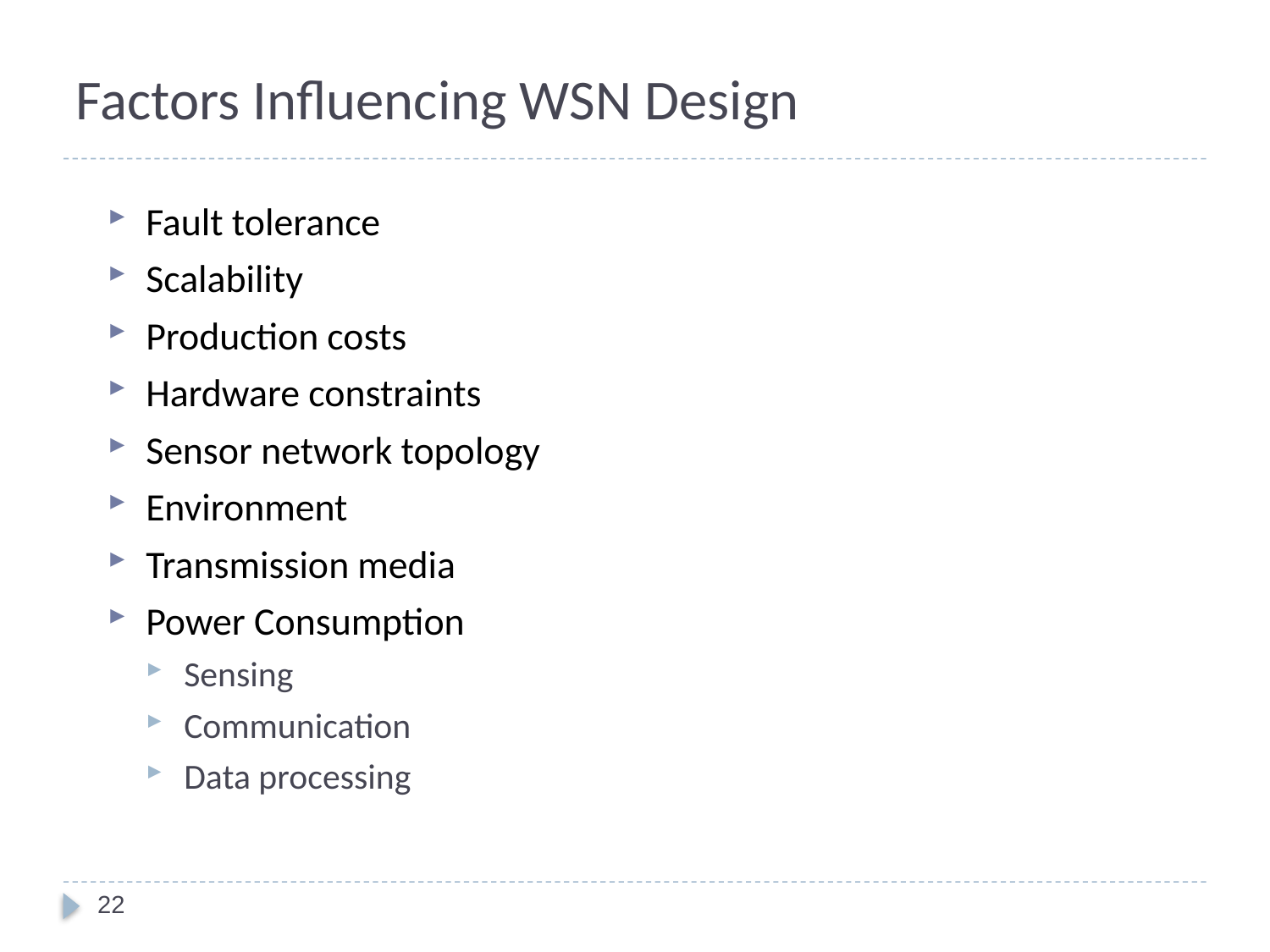

# Factors Influencing WSN Design
Fault tolerance
Scalability
Production costs
Hardware constraints
Sensor network topology
Environment
Transmission media
Power Consumption
Sensing
Communication
Data processing
22